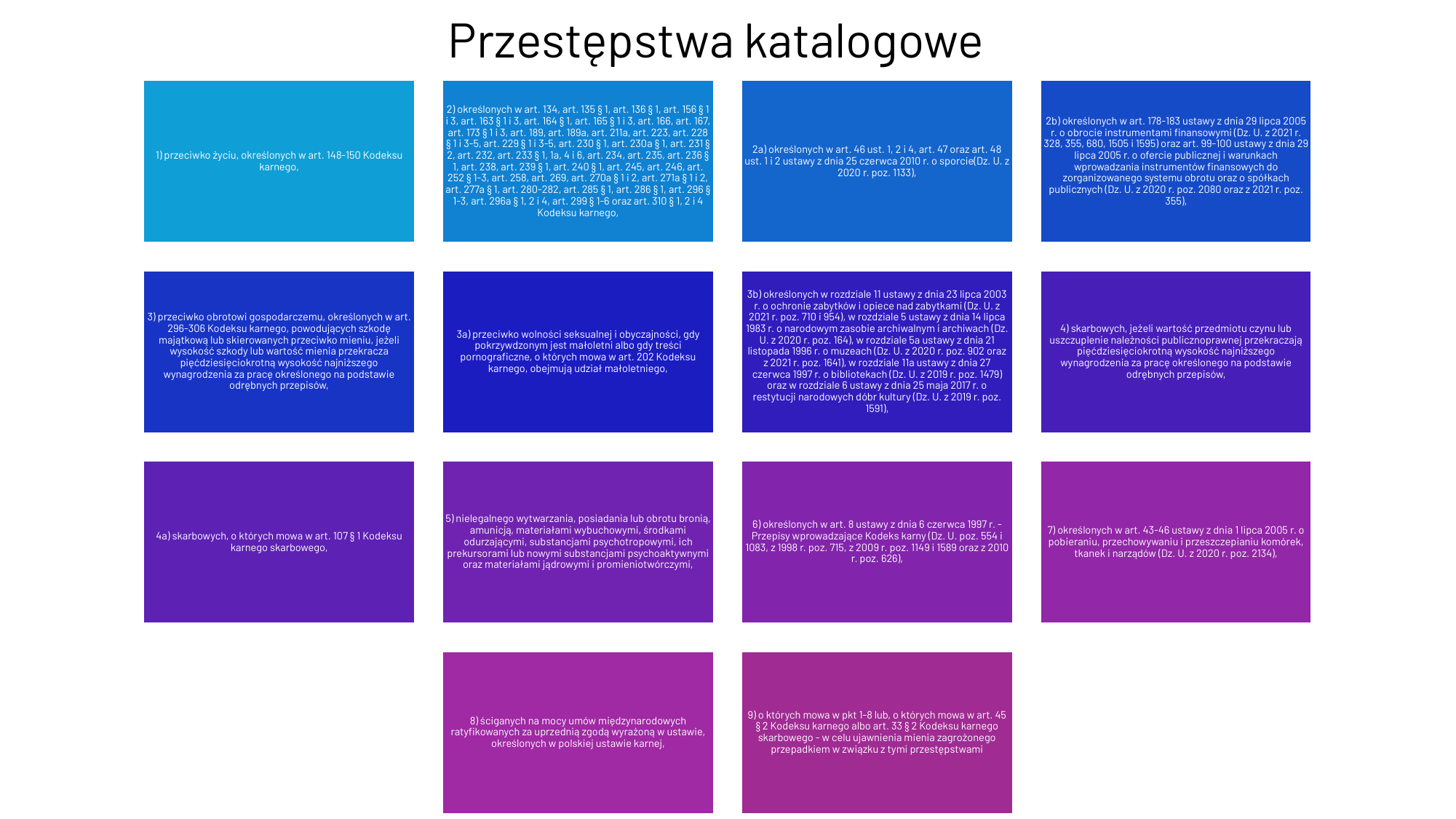

# Przestępstwa katalogowe
1) przeciwko życiu, określonych w art. 148-150 Kodeksu karnego,
2) określonych w art. 134, art. 135 § 1, art. 136 § 1, art. 156 § 1 i 3, art. 163 § 1 i 3, art. 164 § 1, art. 165 § 1 i 3, art. 166, art. 167, art. 173 § 1 i 3, art. 189, art. 189a, art. 211a, art. 223, art. 228 § 1 i 3-5, art. 229 § 1 i 3-5, art. 230 § 1, art. 230a § 1, art. 231 § 2, art. 232, art. 233 § 1, 1a, 4 i 6, art. 234, art. 235, art. 236 § 1, art. 238, art. 239 § 1, art. 240 § 1, art. 245, art. 246, art. 252 § 1-3, art. 258, art. 269, art. 270a § 1 i 2, art. 271a § 1 i 2, art. 277a § 1, art. 280-282, art. 285 § 1, art. 286 § 1, art. 296 § 1-3, art. 296a § 1, 2 i 4, art. 299 § 1-6 oraz art. 310 § 1, 2 i 4 Kodeksu karnego,
2a) określonych w art. 46 ust. 1, 2 i 4, art. 47 oraz art. 48 ust. 1 i 2 ustawy z dnia 25 czerwca 2010 r. o sporcie(Dz. U. z 2020 r. poz. 1133),
2b) określonych w art. 178-183 ustawy z dnia 29 lipca 2005 r. o obrocie instrumentami finansowymi (Dz. U. z 2021 r. 328, 355, 680, 1505 i 1595) oraz art. 99-100 ustawy z dnia 29 lipca 2005 r. o ofercie publicznej i warunkach wprowadzania instrumentów finansowych do zorganizowanego systemu obrotu oraz o spółkach publicznych (Dz. U. z 2020 r. poz. 2080 oraz z 2021 r. poz. 355),
3) przeciwko obrotowi gospodarczemu, określonych w art. 296-306 Kodeksu karnego, powodujących szkodę majątkową lub skierowanych przeciwko mieniu, jeżeli wysokość szkody lub wartość mienia przekracza pięćdziesięciokrotną wysokość najniższego wynagrodzenia za pracę określonego na podstawie odrębnych przepisów,
3a) przeciwko wolności seksualnej i obyczajności, gdy pokrzywdzonym jest małoletni albo gdy treści pornograficzne, o których mowa w art. 202 Kodeksu karnego, obejmują udział małoletniego,
3b) określonych w rozdziale 11 ustawy z dnia 23 lipca 2003 r. o ochronie zabytków i opiece nad zabytkami (Dz. U. z 2021 r. poz. 710 i 954), w rozdziale 5 ustawy z dnia 14 lipca 1983 r. o narodowym zasobie archiwalnym i archiwach (Dz. U. z 2020 r. poz. 164), w rozdziale 5a ustawy z dnia 21 listopada 1996 r. o muzeach (Dz. U. z 2020 r. poz. 902 oraz z 2021 r. poz. 1641), w rozdziale 11a ustawy z dnia 27 czerwca 1997 r. o bibliotekach (Dz. U. z 2019 r. poz. 1479) oraz w rozdziale 6 ustawy z dnia 25 maja 2017 r. o restytucji narodowych dóbr kultury (Dz. U. z 2019 r. poz. 1591),
4) skarbowych, jeżeli wartość przedmiotu czynu lub uszczuplenie należności publicznoprawnej przekraczają pięćdziesięciokrotną wysokość najniższego wynagrodzenia za pracę określonego na podstawie odrębnych przepisów,
4a) skarbowych, o których mowa w art. 107 § 1 Kodeksu karnego skarbowego,
5) nielegalnego wytwarzania, posiadania lub obrotu bronią, amunicją, materiałami wybuchowymi, środkami odurzającymi, substancjami psychotropowymi, ich prekursorami lub nowymi substancjami psychoaktywnymi oraz materiałami jądrowymi i promieniotwórczymi,
6) określonych w art. 8 ustawy z dnia 6 czerwca 1997 r. - Przepisy wprowadzające Kodeks karny (Dz. U. poz. 554 i 1083, z 1998 r. poz. 715, z 2009 r. poz. 1149 i 1589 oraz z 2010 r. poz. 626),
7) określonych w art. 43-46 ustawy z dnia 1 lipca 2005 r. o pobieraniu, przechowywaniu i przeszczepianiu komórek, tkanek i narządów (Dz. U. z 2020 r. poz. 2134),
8) ściganych na mocy umów międzynarodowych ratyfikowanych za uprzednią zgodą wyrażoną w ustawie, określonych w polskiej ustawie karnej,
9) o których mowa w pkt 1-8 lub, o których mowa w art. 45 § 2 Kodeksu karnego albo art. 33 § 2 Kodeksu karnego skarbowego - w celu ujawnienia mienia zagrożonego przepadkiem w związku z tymi przestępstwami